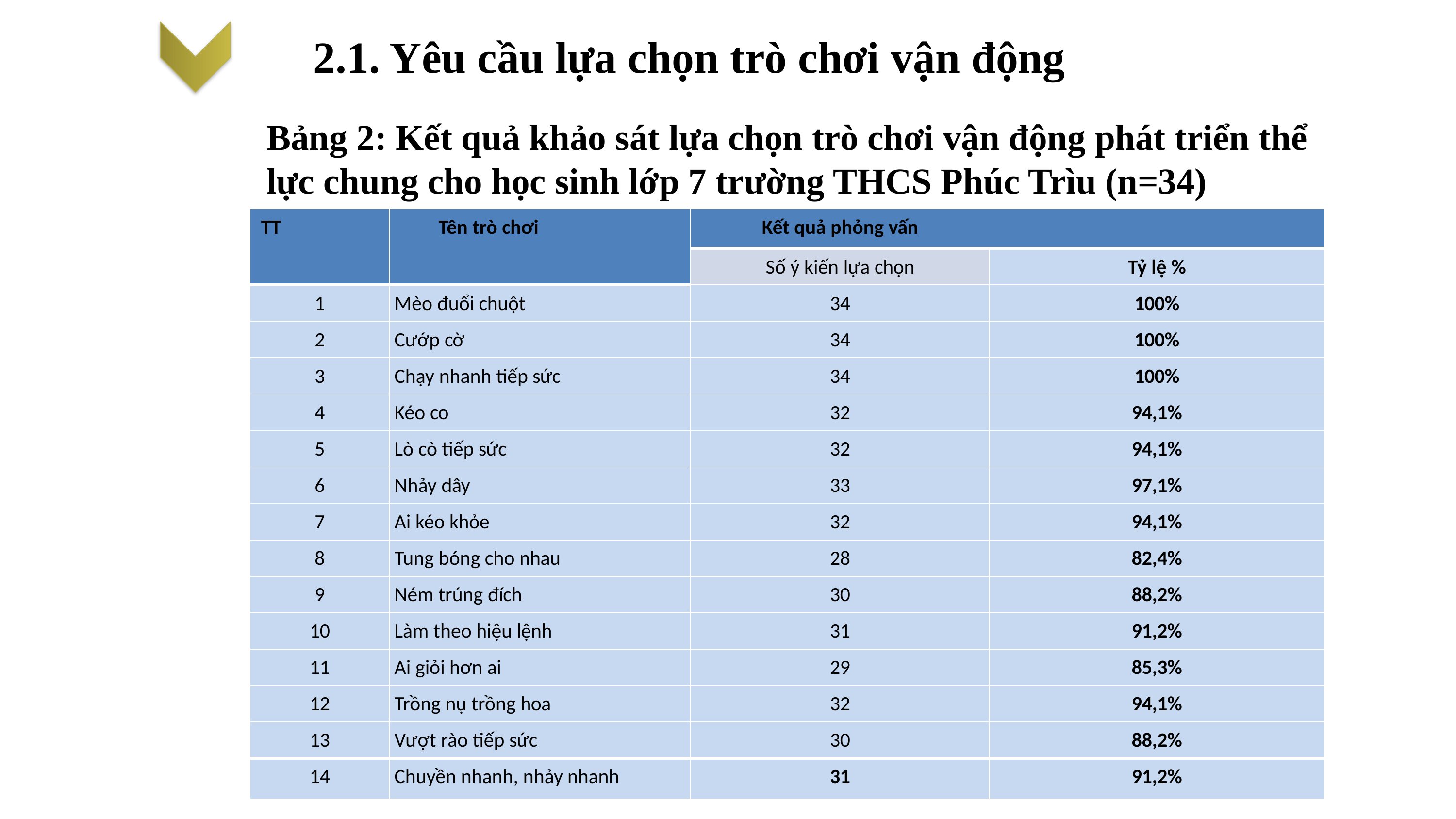

2.1. Yêu cầu lựa chọn trò chơi vận động

Bảng 2: Kết quả khảo sát lựa chọn trò chơi vận động phát triển thể lực chung cho học sinh lớp 7 trường THCS Phúc Trìu (n=34)

| TT | Tên trò chơi | Kết quả phỏng vấn |  |
| --- | --- | --- | --- |
|  |  | Số ý kiến lựa chọn | Tỷ lệ % |
| 1 | Mèo đuổi chuột | 34 | 100% |
| 2 | Cướp cờ | 34 | 100% |
| 3 | Chạy nhanh tiếp sức | 34 | 100% |
| 4 | Kéo co | 32 | 94,1% |
| 5 | Lò cò tiếp sức | 32 | 94,1% |
| 6 | Nhảy dây | 33 | 97,1% |
| 7 | Ai kéo khỏe | 32 | 94,1% |
| 8 | Tung bóng cho nhau | 28 | 82,4% |
| 9 | Ném trúng đích | 30 | 88,2% |
| 10 | Làm theo hiệu lệnh | 31 | 91,2% |
| 11 | Ai giỏi hơn ai | 29 | 85,3% |
| 12 | Trồng nụ trồng hoa | 32 | 94,1% |
| 13 | Vượt rào tiếp sức | 30 | 88,2% |
| 14 | Chuyền nhanh, nhảy nhanh | 31 | 91,2% |